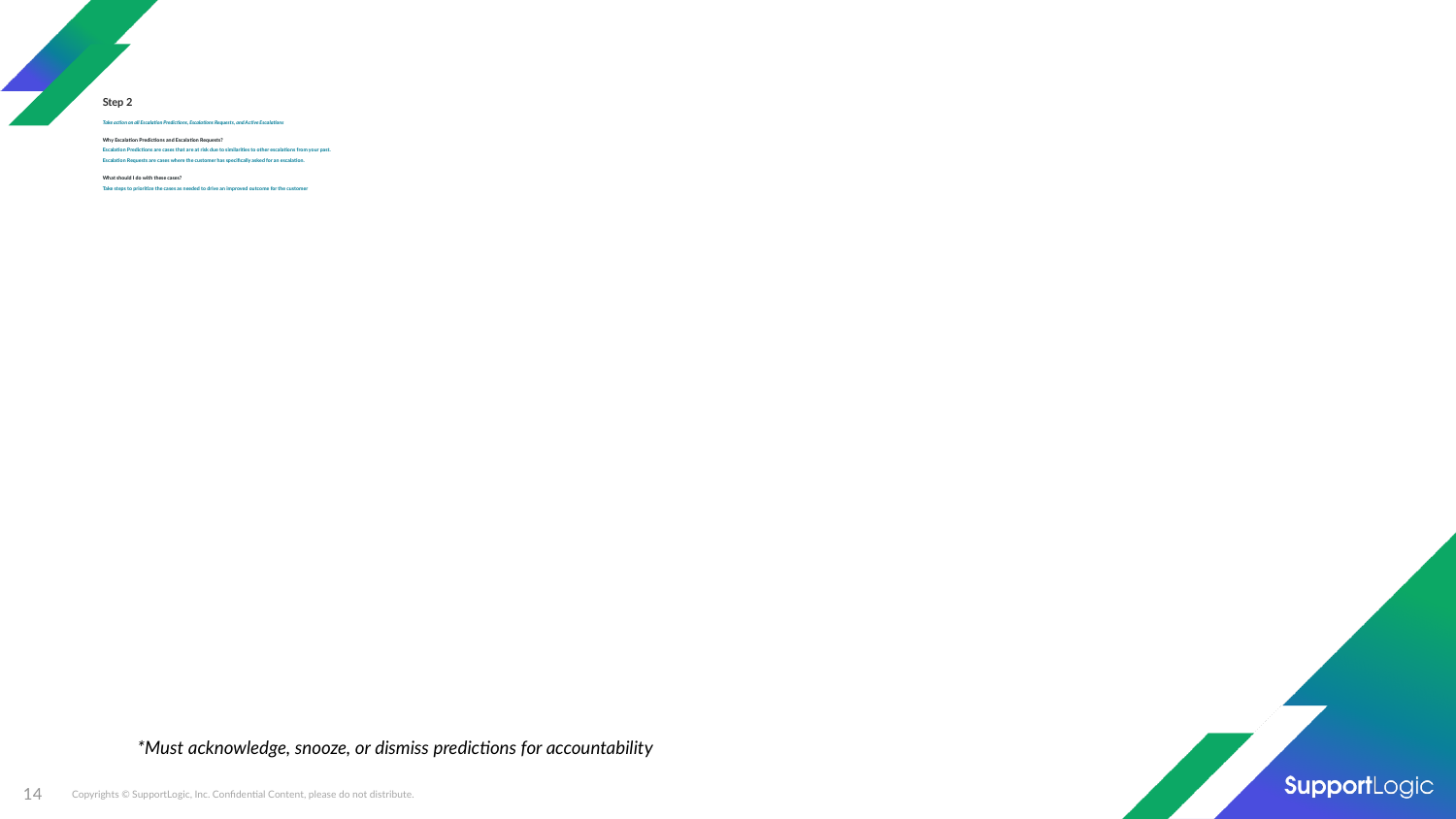

# Step 2

Take action on all Escalation Predictions, Escalations Requests, and Active Escalations

Why Escalation Predictions and Escalation Requests?
Escalation Predictions are cases that are at risk due to similarities to other escalations from your past.
Escalation Requests are cases where the customer has specifically asked for an escalation.

What should I do with these cases?
Take steps to prioritize the cases as needed to drive an improved outcome for the customer
*Must acknowledge, snooze, or dismiss predictions for accountability